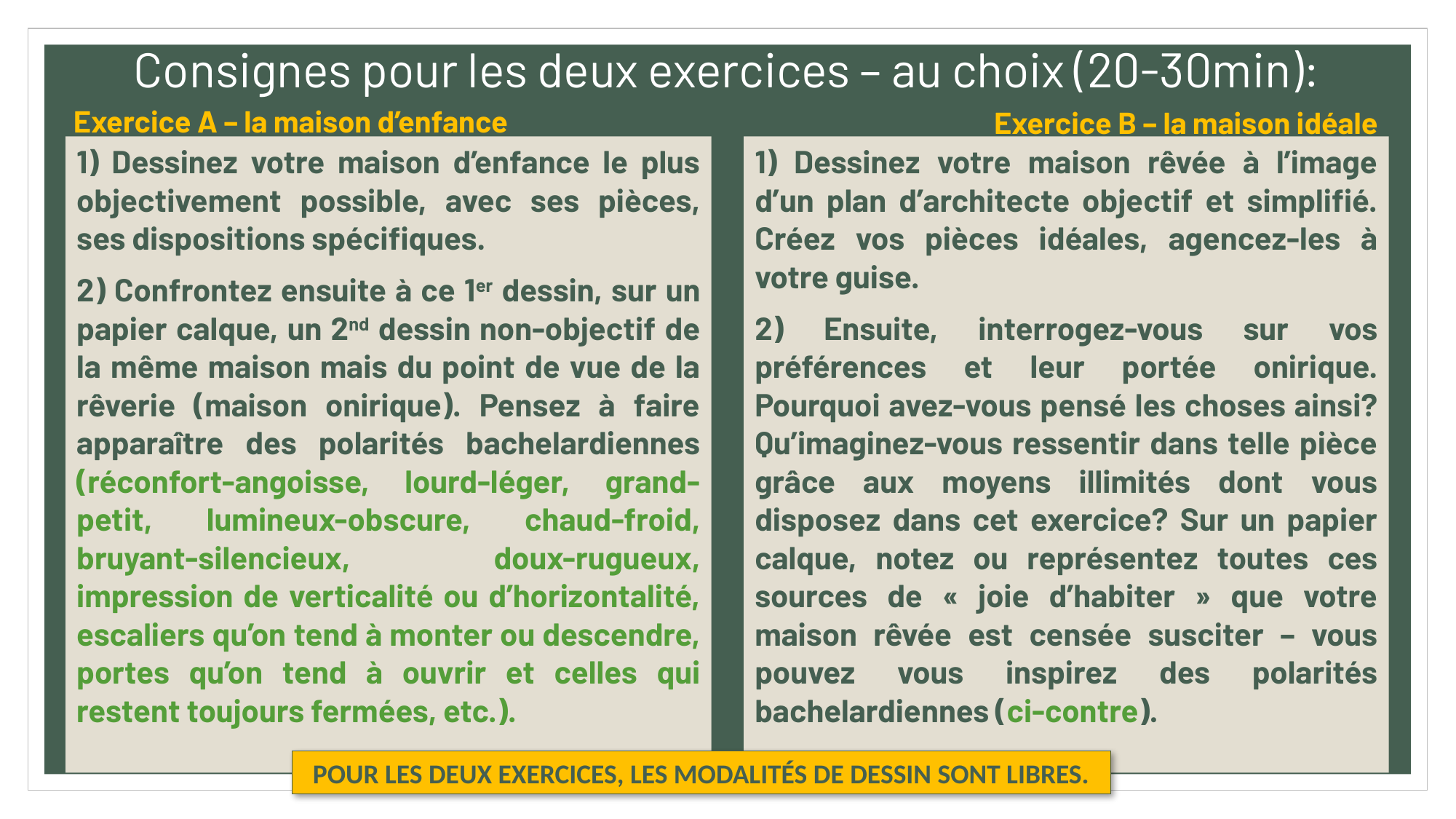

# Consignes pour les deux exercices – au choix (20-30min):
Exercice A – la maison d’enfance

Exercice B – la maison idéale

1) Dessinez votre maison d’enfance le plus objectivement possible, avec ses pièces, ses dispositions spécifiques.
2) Confrontez ensuite à ce 1er dessin, sur un papier calque, un 2nd dessin non-objectif de la même maison mais du point de vue de la rêverie (maison onirique). Pensez à faire apparaître des polarités bachelardiennes (réconfort-angoisse, lourd-léger, grand-petit, lumineux-obscure, chaud-froid, bruyant-silencieux, doux-rugueux, impression de verticalité ou d’horizontalité, escaliers qu’on tend à monter ou descendre, portes qu’on tend à ouvrir et celles qui restent toujours fermées, etc.).
1) Dessinez votre maison rêvée à l’image d’un plan d’architecte objectif et simplifié. Créez vos pièces idéales, agencez-les à votre guise.
2) Ensuite, interrogez-vous sur vos préférences et leur portée onirique. Pourquoi avez-vous pensé les choses ainsi? Qu’imaginez-vous ressentir dans telle pièce grâce aux moyens illimités dont vous disposez dans cet exercice? Sur un papier calque, notez ou représentez toutes ces sources de « joie d’habiter » que votre maison rêvée est censée susciter – vous pouvez vous inspirez des polarités bachelardiennes (ci-contre).
POUR LES DEUX EXERCICES, LES MODALITÉS DE DESSIN SONT LIBRES.